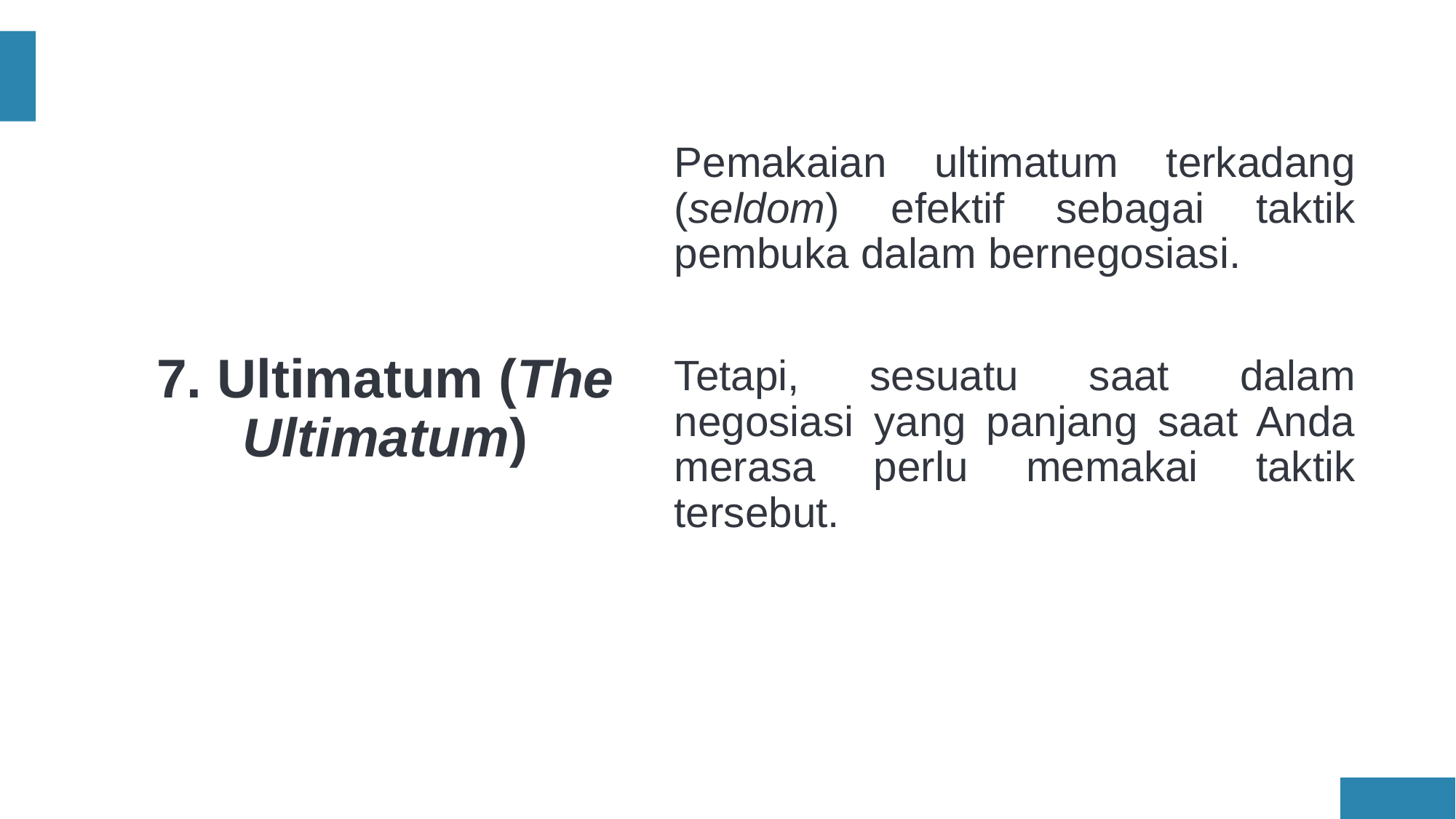

Pemakaian ultimatum terkadang (seldom) efektif sebagai taktik pembuka dalam bernegosiasi.

Tetapi, sesuatu saat dalam negosiasi yang panjang saat Anda merasa perlu memakai taktik tersebut.

# 7. Ultimatum (The Ultimatum)